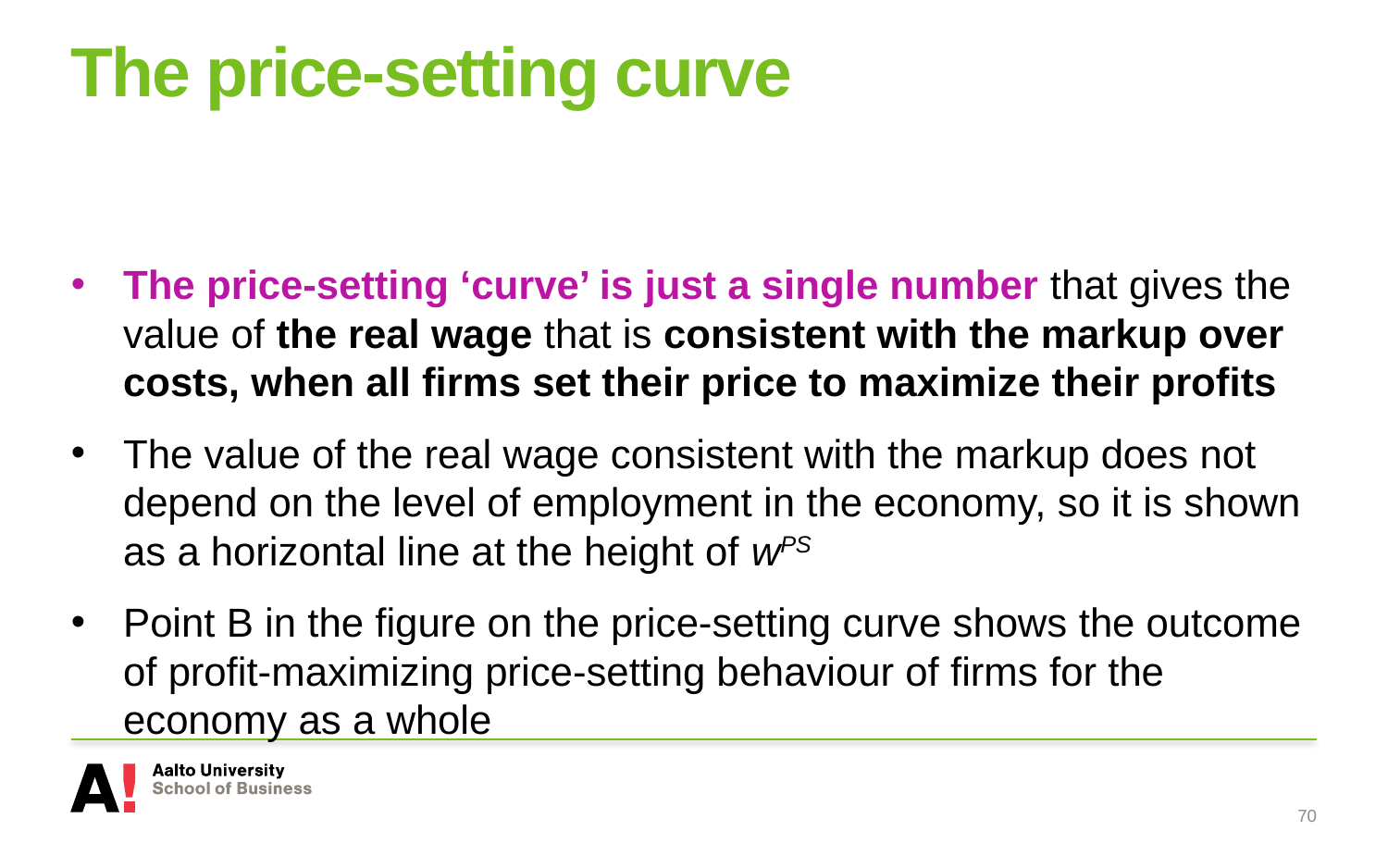

# The price-setting curve
The price-setting ‘curve’ is just a single number that gives the value of the real wage that is consistent with the markup over costs, when all firms set their price to maximize their profits
The value of the real wage consistent with the markup does not depend on the level of employment in the economy, so it is shown as a horizontal line at the height of wPS
Point B in the figure on the price-setting curve shows the outcome of profit-maximizing price-setting behaviour of firms for the economy as a whole
70